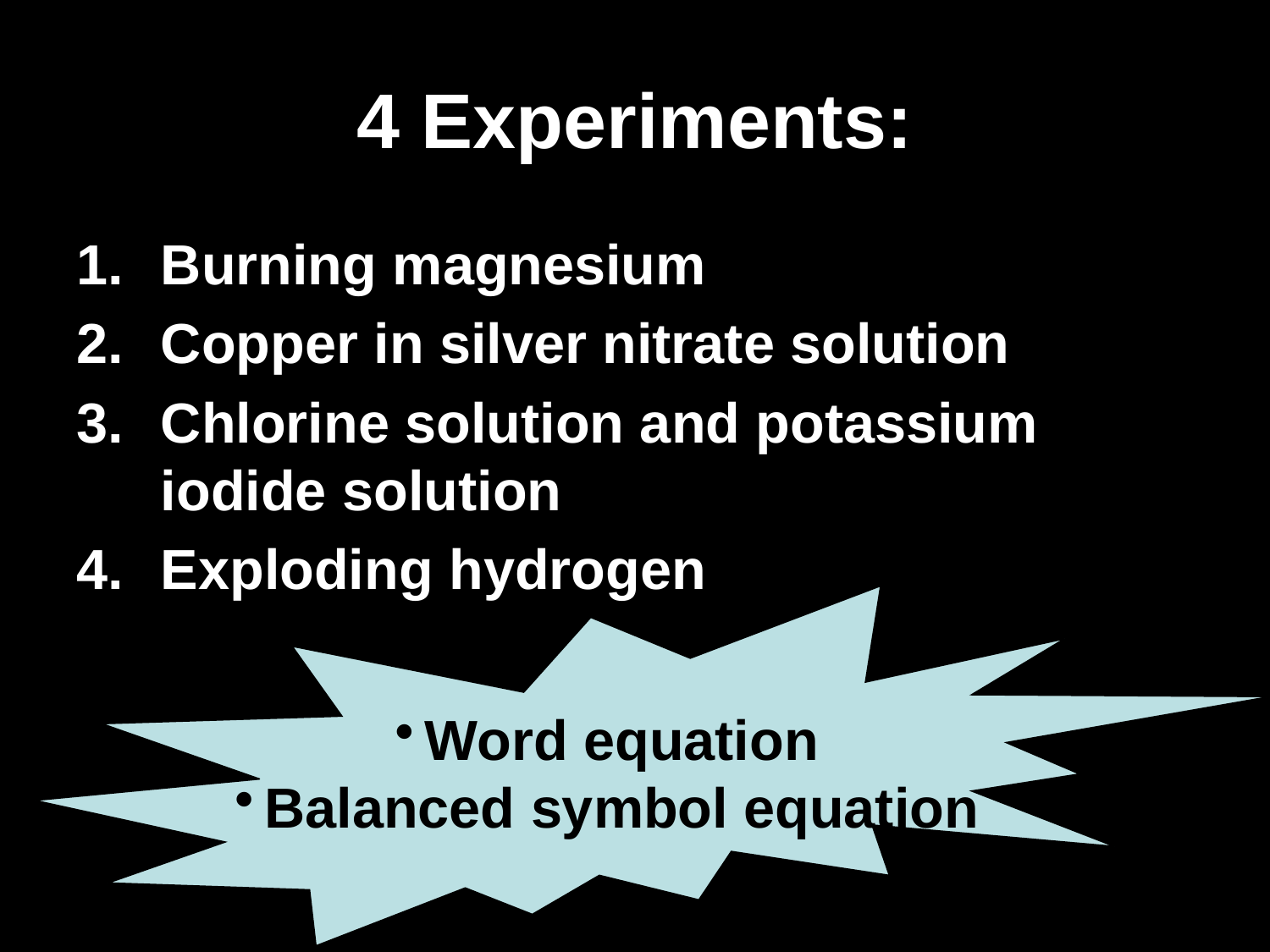

# 4 Experiments:
Burning magnesium
Copper in silver nitrate solution
Chlorine solution and potassium iodide solution
Exploding hydrogen
Word equation
Balanced symbol equation